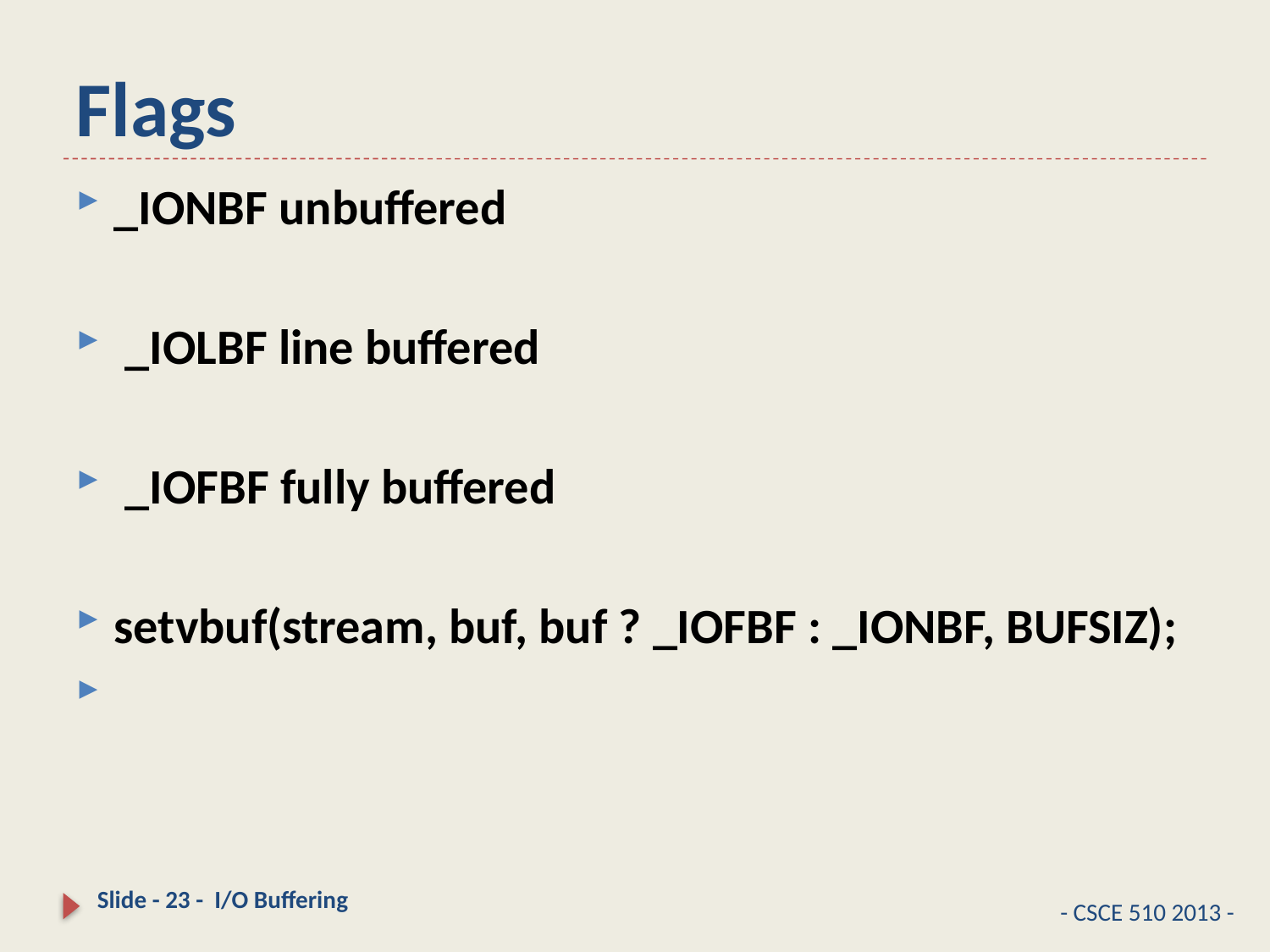

# Flags
_IONBF unbuffered

 _IOLBF line buffered

 _IOFBF fully buffered

setvbuf(stream, buf, buf ? _IOFBF : _IONBF, BUFSIZ);

Slide - 23 -  I/O Buffering
- CSCE 510 2013 -